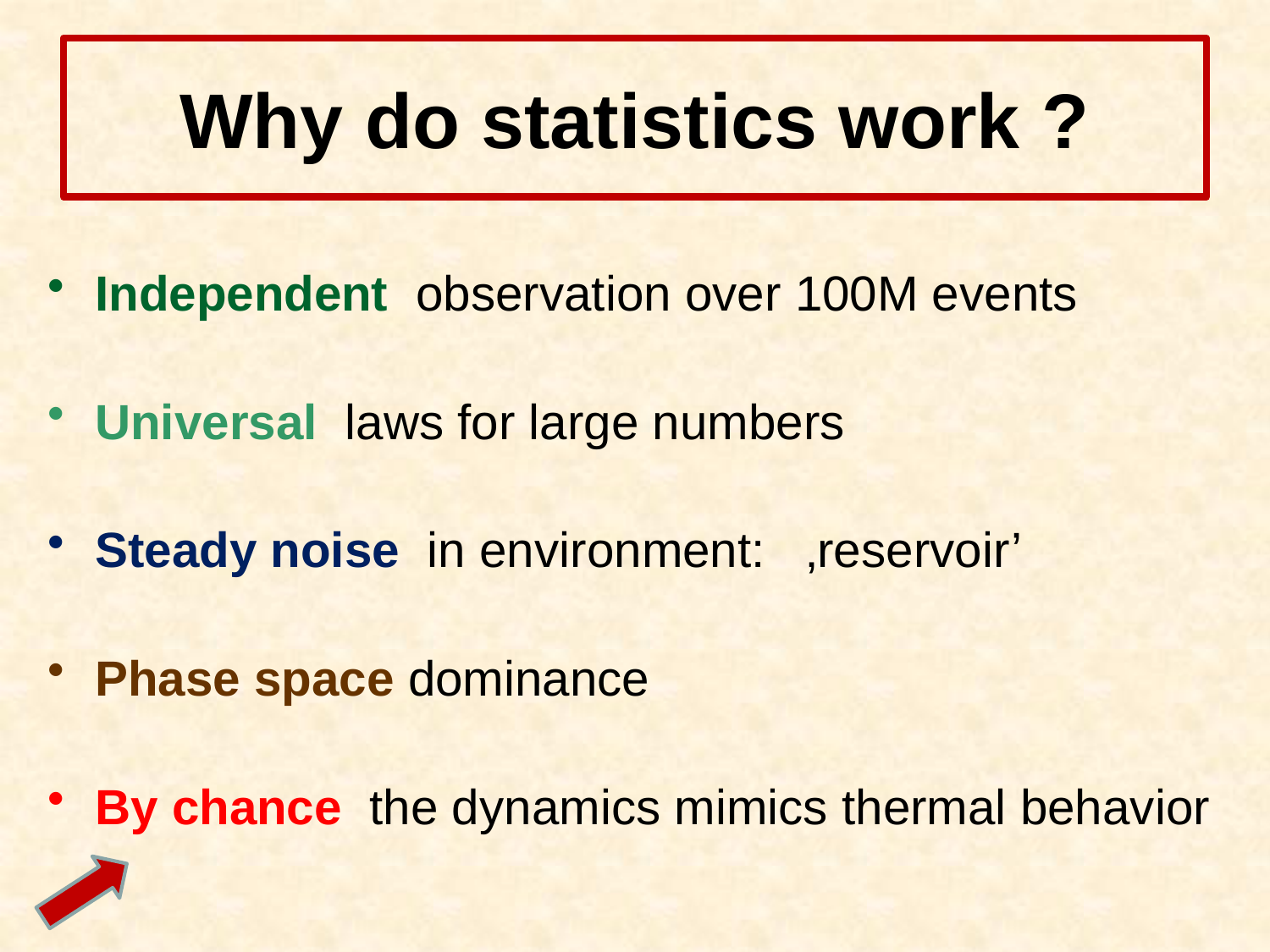

# Why do statistics work ?
Independent  observation over 100M events
Universal  laws for large numbers
Steady noise  in environment:   ‚reservoir’
Phase space dominance
By chance  the dynamics mimics thermal behavior